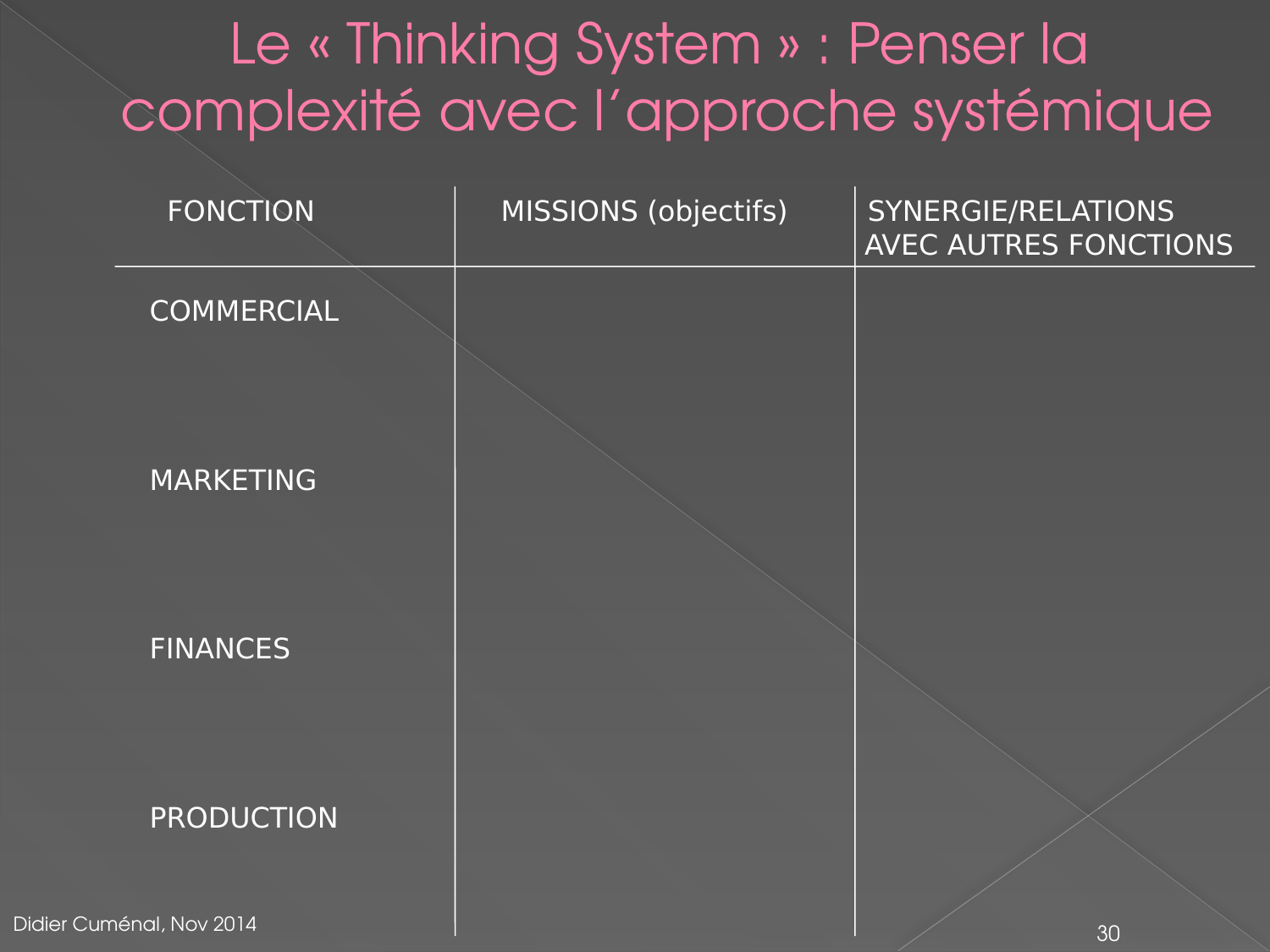

# Le « Thinking System » : Penser la complexité avec l’approche systémique
FONCTION	         MISSIONS (objectifs)         SYNERGIE/RELATIONS
					       AVEC AUTRES FONCTIONS

COMMERCIAL

MARKETING

FINANCES

PRODUCTION
30